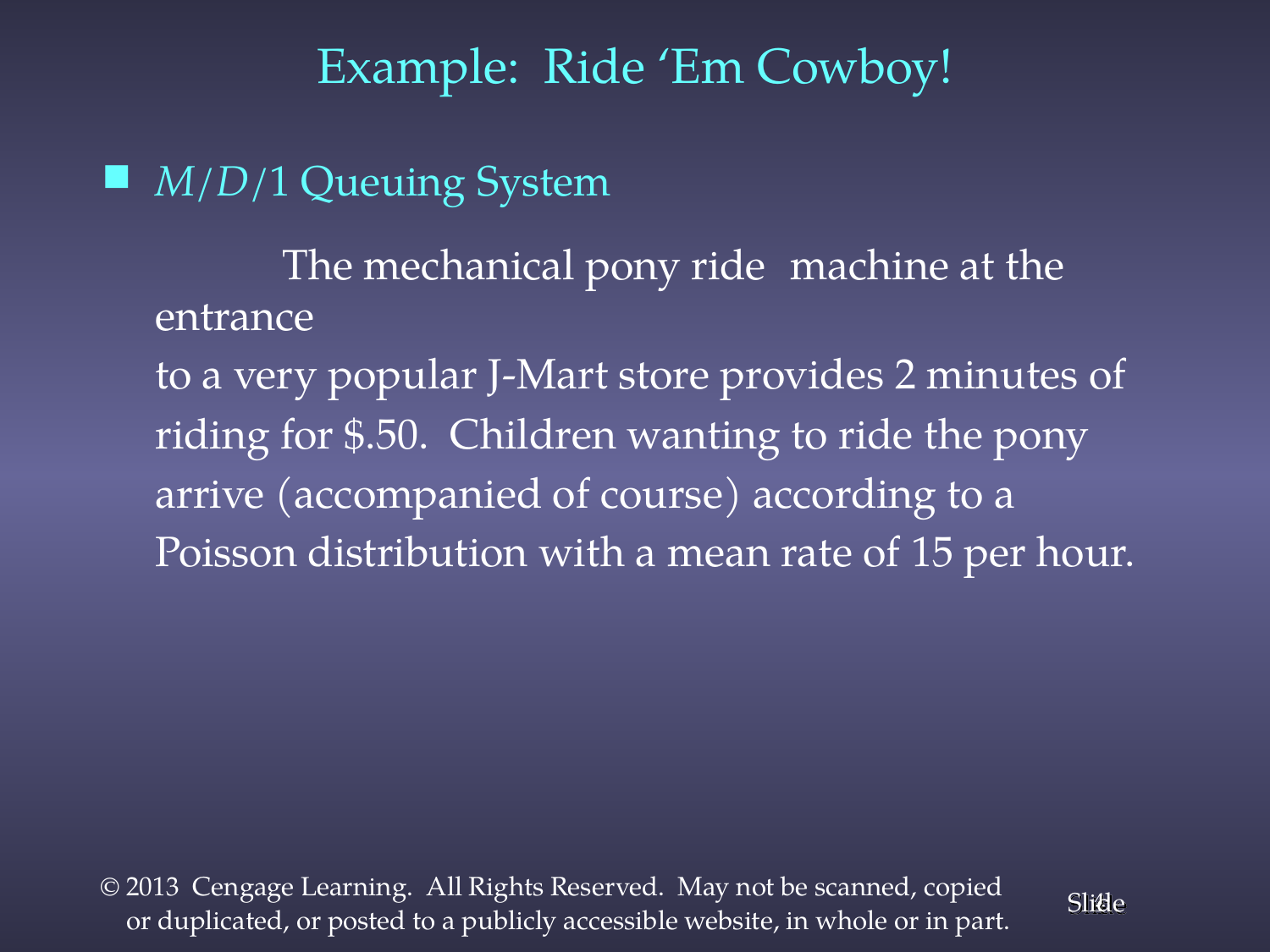

Example:  Ride ‘Em Cowboy!
M/D/1 Queuing System

		The mechanical pony ride 	machine at the entrance
	to a very popular J-Mart store provides 2 minutes of
	riding for $.50.  Children wanting to ride the pony
	arrive (accompanied of course) according to a
	Poisson distribution with a mean rate of 15 per hour.